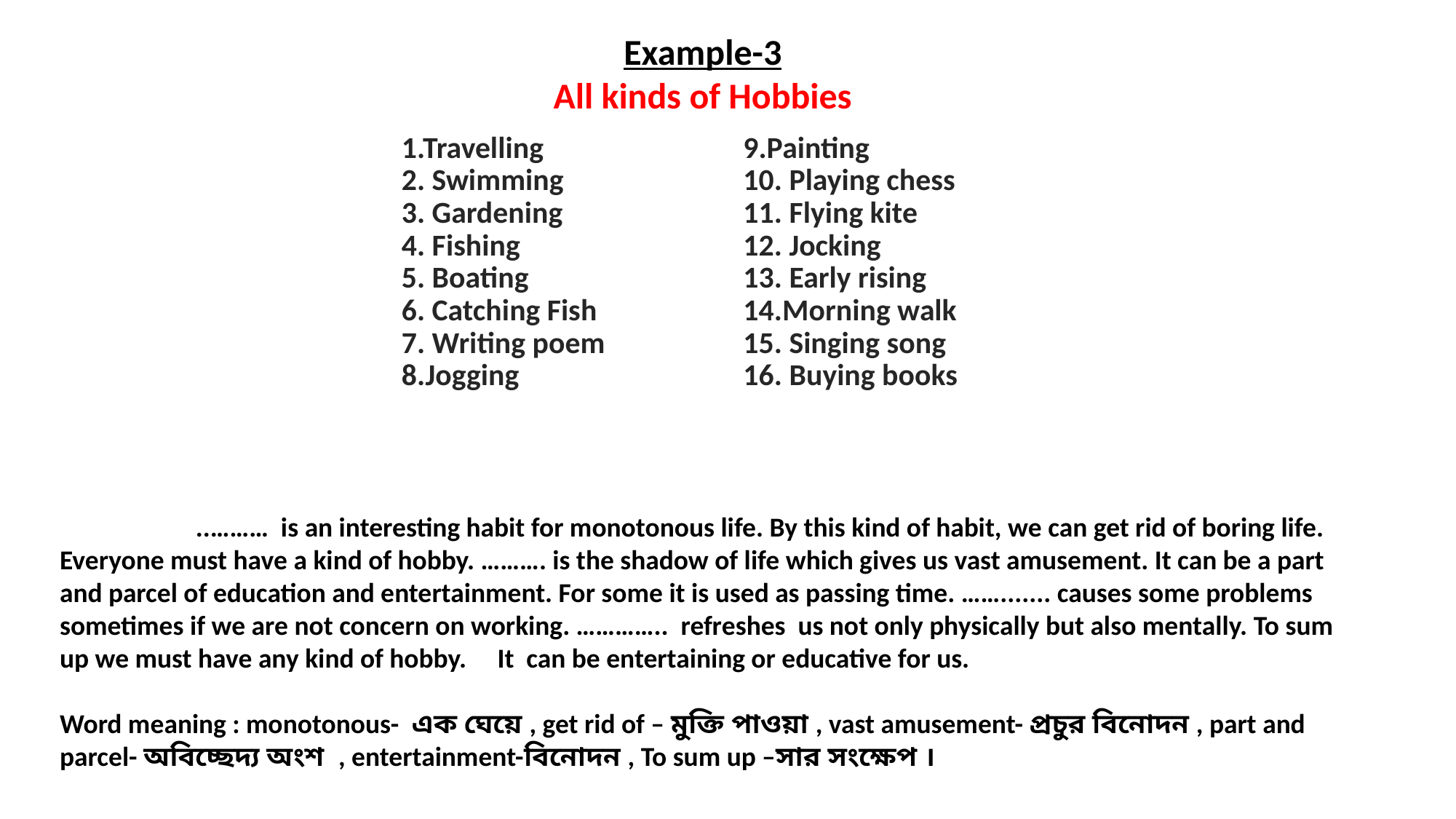

Example-3
All kinds of Hobbies

                      ..………  is an interesting habit for monotonous life. By this kind of habit, we can get rid of boring life.  Everyone must have a kind of hobby. ………. is the shadow of life which gives us vast amusement. It can be a part and parcel of education and entertainment. For some it is used as passing time. ……....... causes some problems sometimes if we are not concern on working. …………..  refreshes  us not only physically but also mentally. To sum up we must have any kind of hobby.     It  can be entertaining or educative for us.

Word meaning : monotonous-  এক ঘেয়ে , get rid of – মুক্তি পাওয়া , vast amusement- প্রচুর বিনোদন , part and parcel- অবিচ্ছেদ্য অংশ  , entertainment-বিনোদন , To sum up –সার সংক্ষেপ ।
| 1.Travelling 2. Swimming 3. Gardening 4. Fishing 5. Boating 6. Catching Fish 7. Writing poem 8.Jogging | 9.Painting 10. Playing chess 11. Flying kite 12. Jocking 13. Early rising 14.Morning walk 15. Singing song 16. Buying books |
| --- | --- |
#